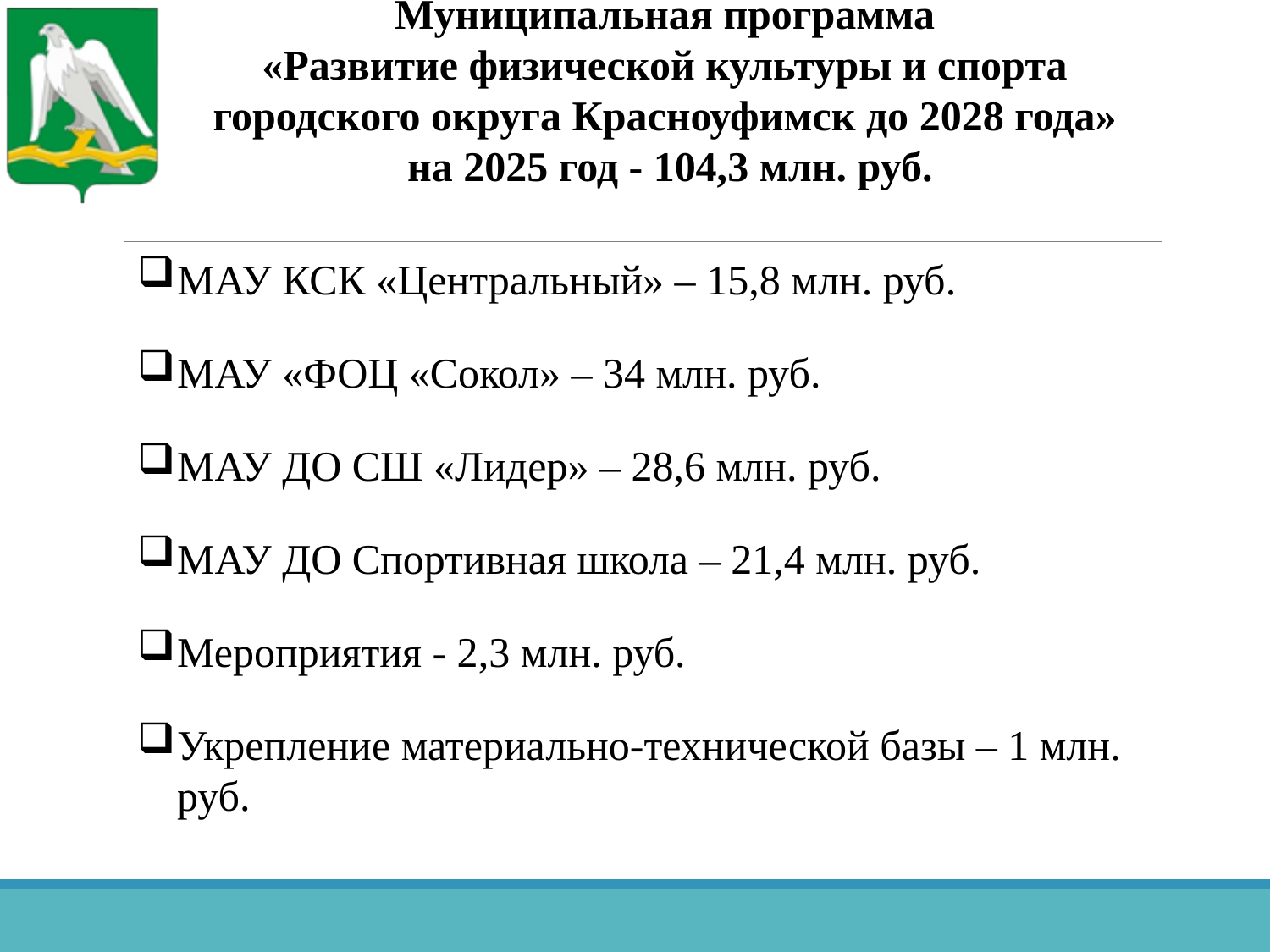

Муниципальная программа
«Развитие физической культуры и спорта
городского округа Красноуфимск до 2028 года»  на 2025 год - 104,3 млн. руб.
МАУ КСК «Центральный» – 15,8 млн. руб.
МАУ «ФОЦ «Сокол» – 34 млн. руб.
МАУ ДО СШ «Лидер» – 28,6 млн. руб.
МАУ ДО Спортивная школа – 21,4 млн. руб.
Мероприятия - 2,3 млн. руб.
Укрепление материально-технической базы – 1 млн. руб.